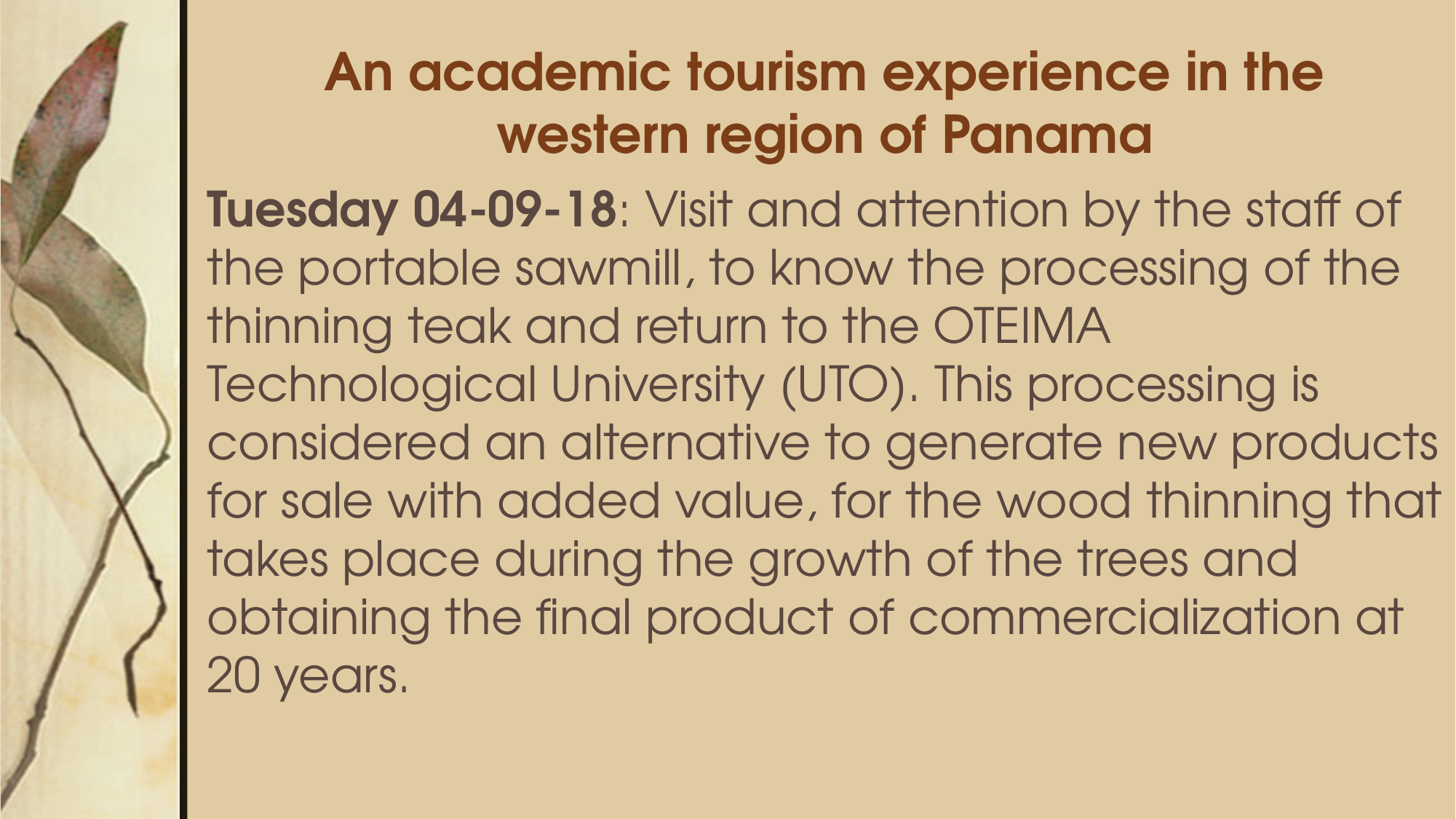

# An academic tourism experience in the western region of Panama
Tuesday 04-09-18: Visit and attention by the staff of the portable sawmill, to know the processing of the thinning teak and return to the OTEIMA Technological University (UTO). This processing is considered an alternative to generate new products for sale with added value, for the wood thinning that takes place during the growth of the trees and obtaining the final product of commercialization at 20 years.